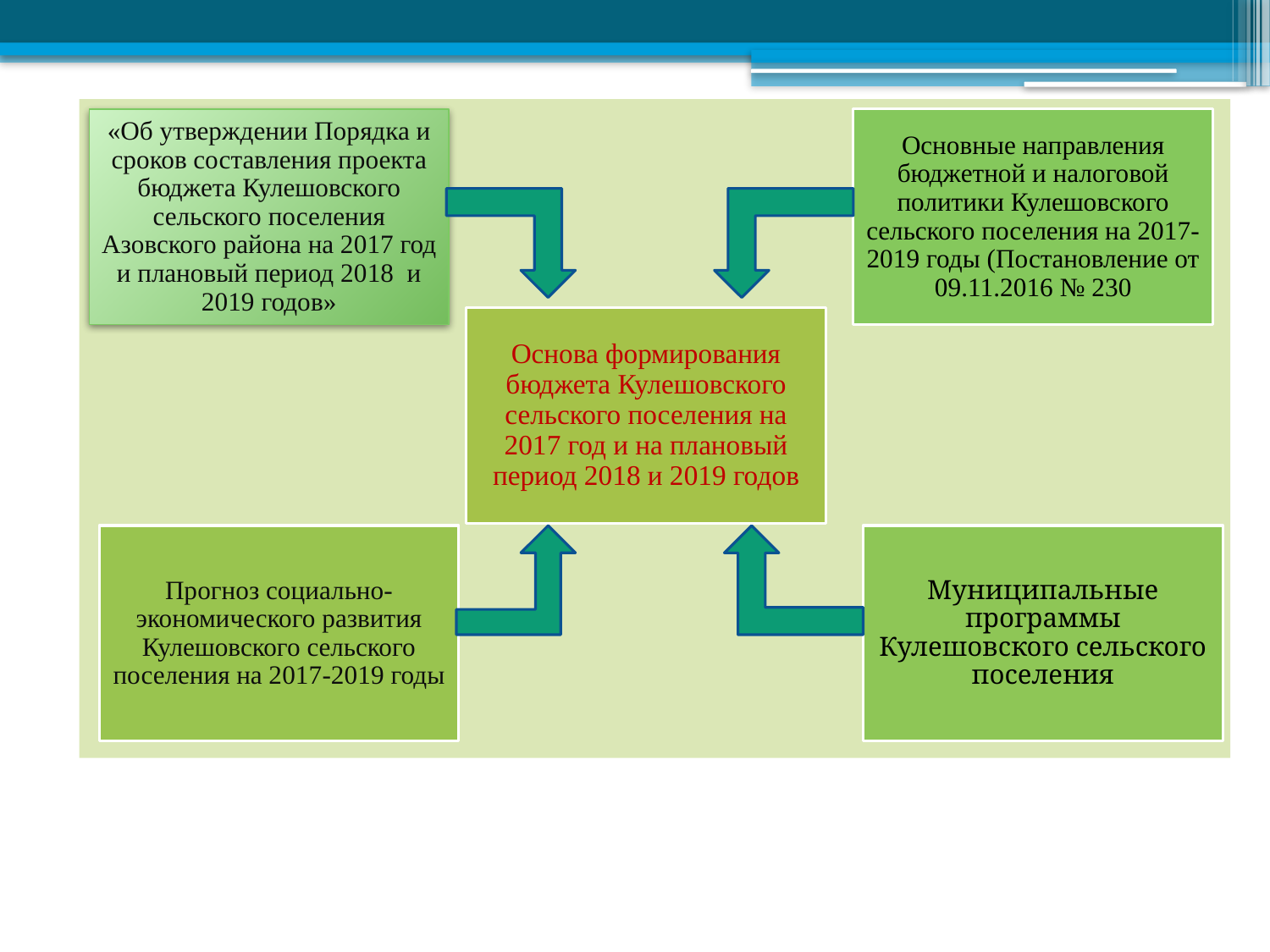

«Об утверждении Порядка и сроков составления проекта бюджета Кулешовского сельского поселения Азовского района на 2017 год и плановый период 2018  и 2019 годов»
Основные направления бюджетной и налоговой политики Кулешовского сельского поселения на 2017-2019 годы (Постановление от 09.11.2016 № 230
Муниципальные программы Кулешовского сельского поселения
Прогноз социально-экономического развития Кулешовского сельского поселения на 2017-2019 годы
Основа формирования бюджета Кулешовского сельского поселения на 2017 год и на плановый период 2018 и 2019 годов